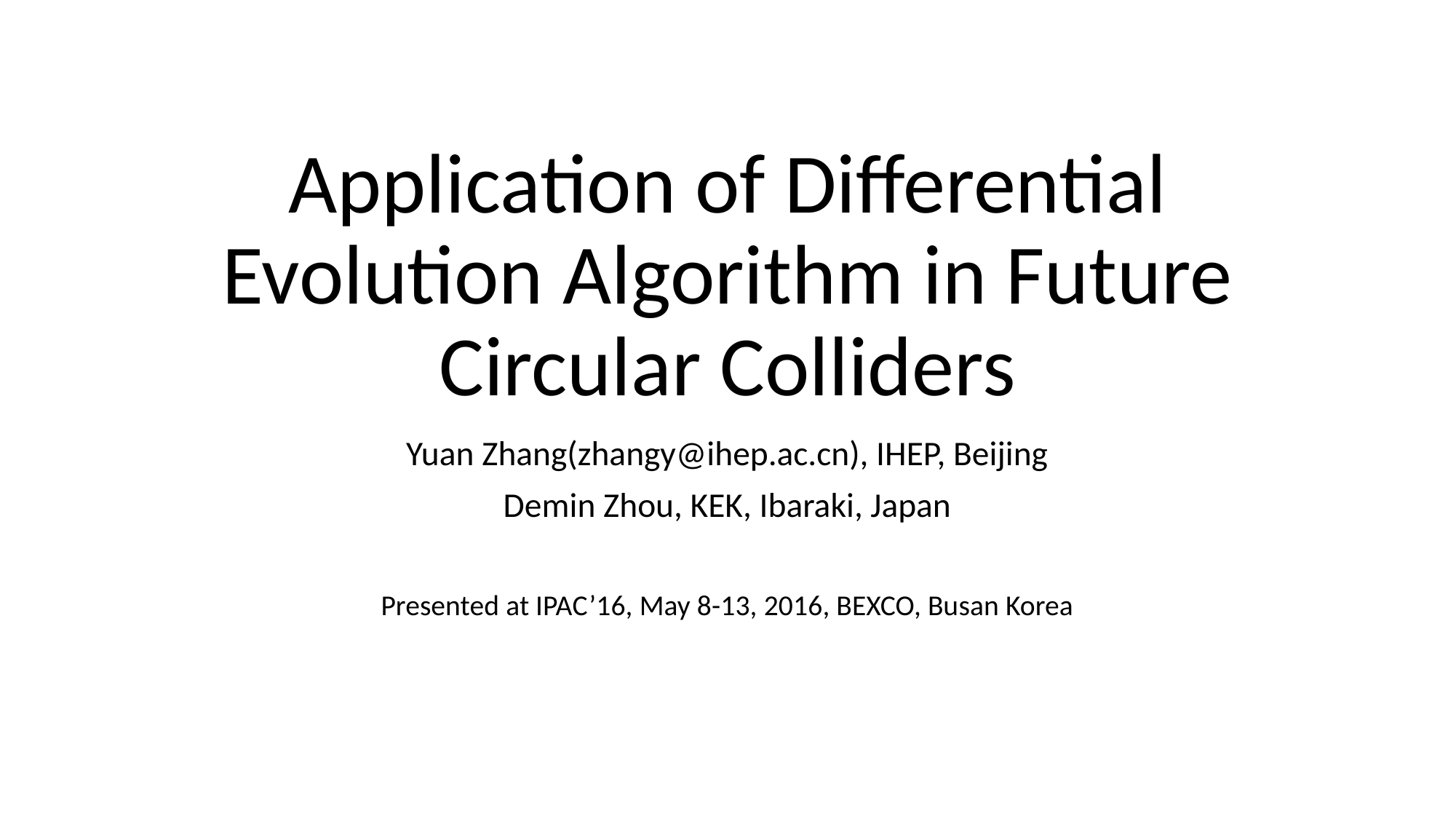

# Application of Differential Evolution Algorithm in Future Circular Colliders
Yuan Zhang(zhangy@ihep.ac.cn), IHEP, Beijing
Demin Zhou, KEK, Ibaraki, Japan

Presented at IPAC’16, May 8-13, 2016, BEXCO, Busan Korea